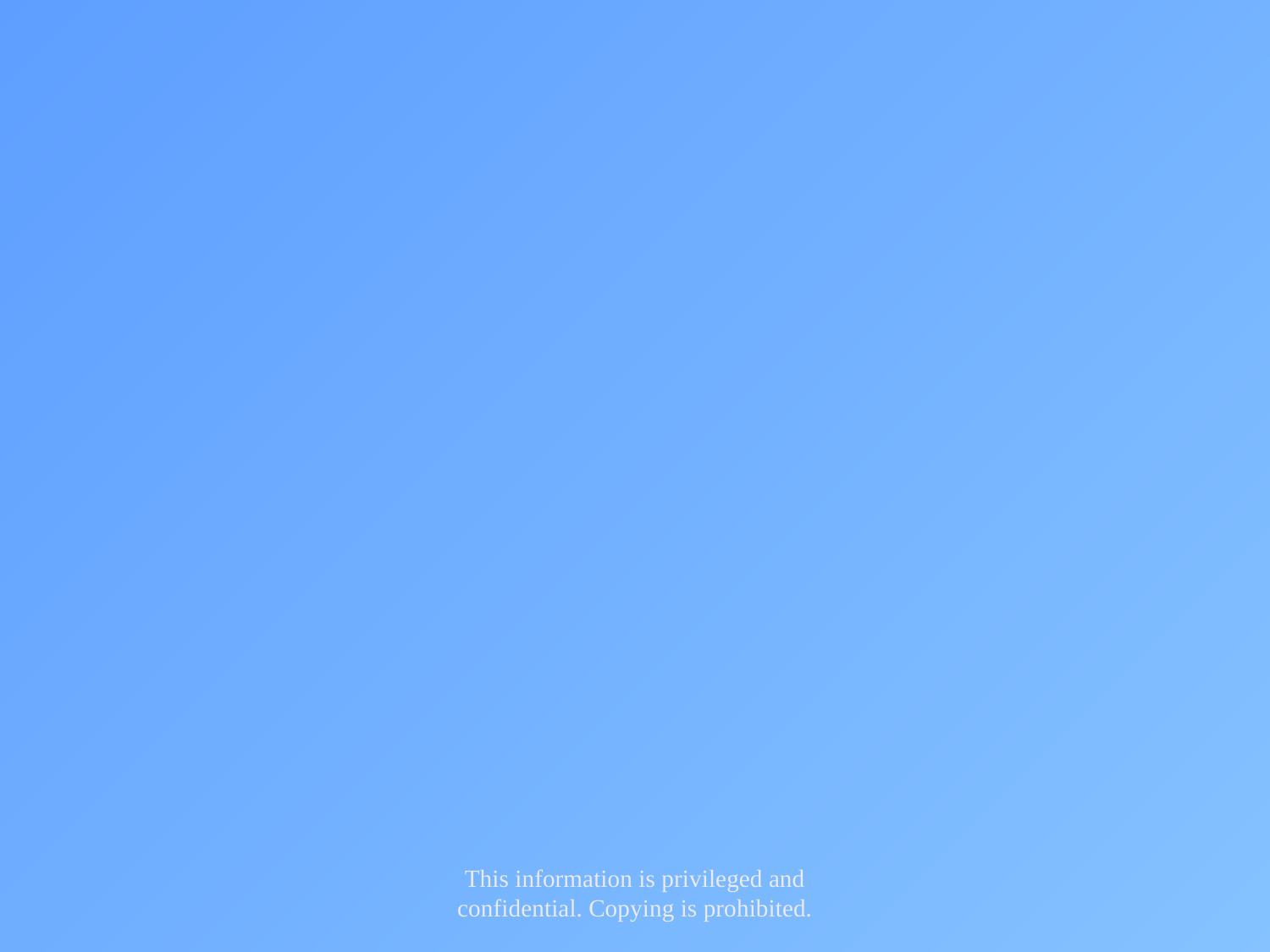

This information is privileged and confidential. Copying is prohibited.